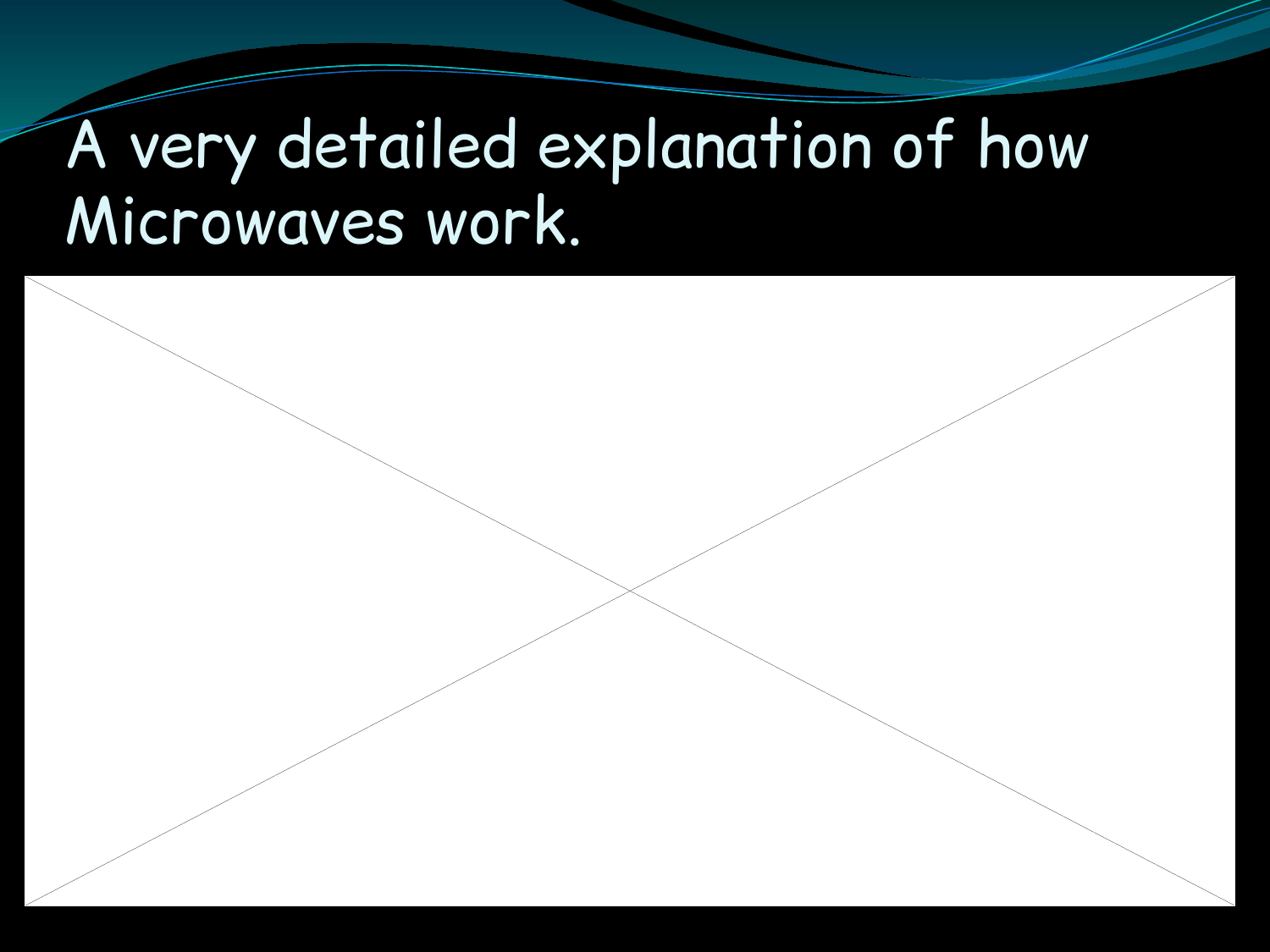

# A very detailed explanation of how Microwaves work.